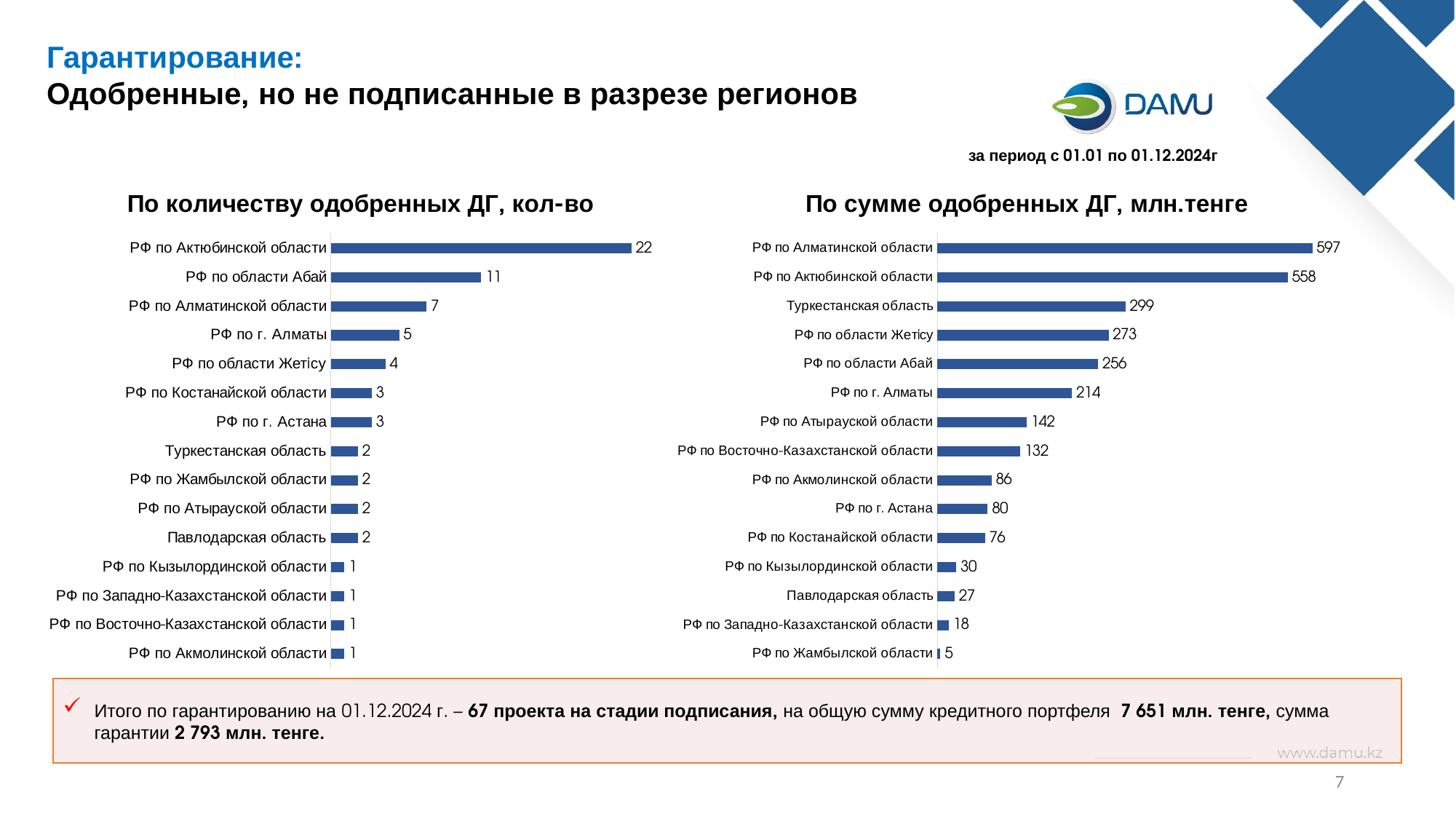

Гарантирование:
Одобренные, но не подписанные в разрезе регионов
за период с 01.01 по 01.12.2024г

### Chart: По сумме одобренных ДГ, млн.тенге

| Category |  |
|---|---|
| РФ по Жамбылской области | 4.602601 |
| РФ по Западно-Казахстанской области | 18.0 |
| Павлодарская область | 27.283399 |
| РФ по Кызылординской области | 30.08917696 |
| РФ по Костанайской области | 75.617 |
| РФ по г. Астана | 80.0 |
| РФ по Акмолинской области | 86.0 |
| РФ по Восточно-Казахстанской области | 132.0 |
| РФ по Атырауской области | 142.0 |
| РФ по г. Алматы | 214.229079 |
| РФ по области Абай | 255.9726 |
| РФ по области Жетiсу | 272.5 |
| Туркестанская область | 299.42302 |
| РФ по Актюбинской области | 557.92380066 |
| РФ по Алматинской области | 596.97757 |

### Chart: По количеству одобренных ДГ, кол-во

| Category |  |
|---|---|
| РФ по Акмолинской области | 1.0 |
| РФ по Восточно-Казахстанской области | 1.0 |
| РФ по Западно-Казахстанской области | 1.0 |
| РФ по Кызылординской области | 1.0 |
| Павлодарская область | 2.0 |
| РФ по Атырауской области | 2.0 |
| РФ по Жамбылской области | 2.0 |
| Туркестанская область | 2.0 |
| РФ по г. Астана | 3.0 |
| РФ по Костанайской области | 3.0 |
| РФ по области Жетiсу | 4.0 |
| РФ по г. Алматы | 5.0 |
| РФ по Алматинской области | 7.0 |
| РФ по области Абай | 11.0 |
| РФ по Актюбинской области | 22.0 |
Итого по гарантированию на 01.12.2024 г. – 67 проекта на стадии подписания, на общую сумму кредитного портфеля  7 651 млн. тенге, сумма гарантии 2 793 млн. тенге.
7